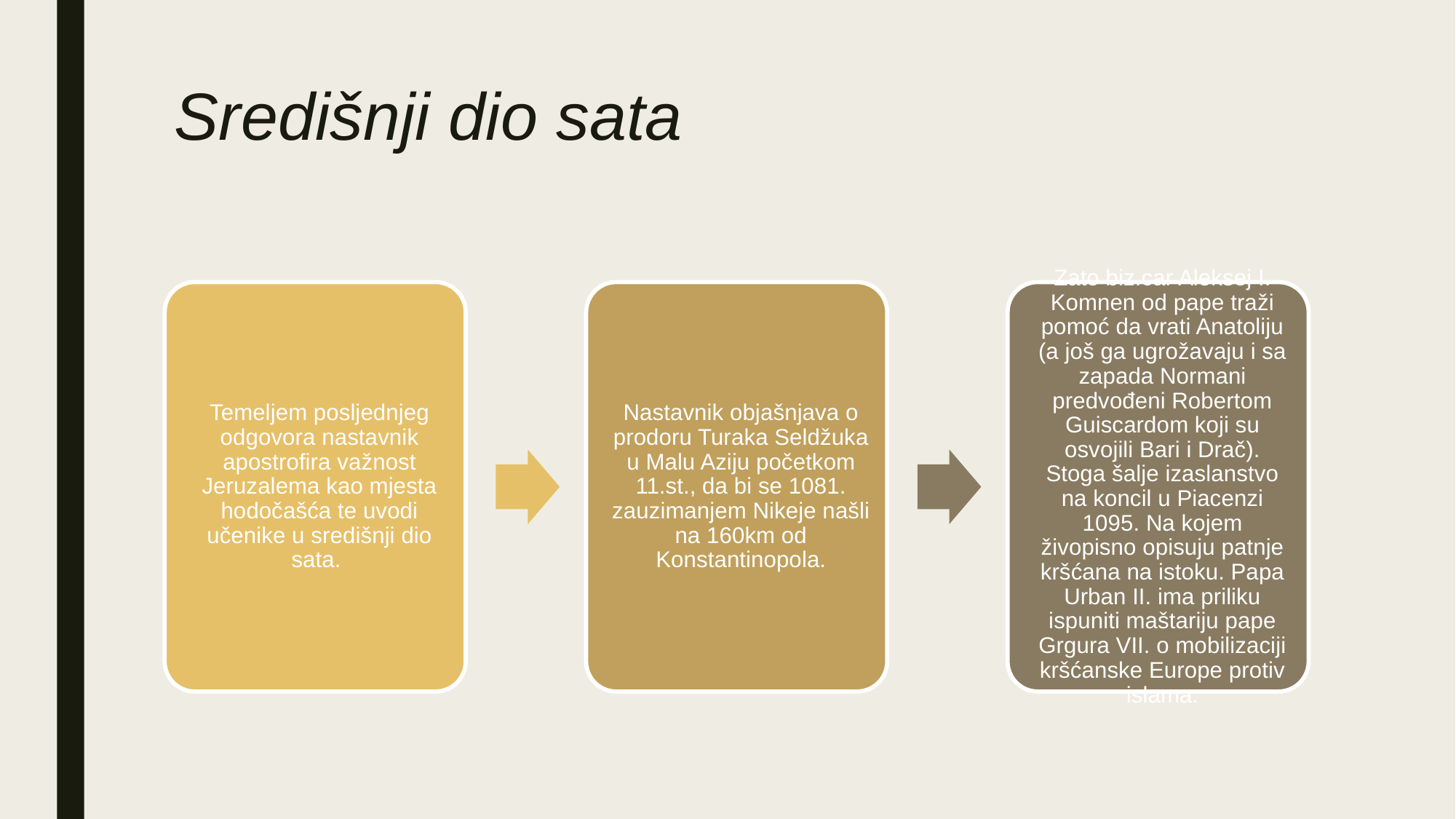

Središnji dio sata
Temeljem posljednjeg odgovora nastavnik apostrofira važnost Jeruzalema kao mjesta hodočašća te uvodi učenike u središnji dio sata.

Nastavnik objašnjava o prodoru Turaka Seldžuka u Malu Aziju početkom 11.st., da bi se 1081. zauzimanjem Nikeje našli na 160km od Konstantinopola.

Zato biz.car Aleksej I. Komnen od pape traži pomoć da vrati Anatoliju (a još ga ugrožavaju i sa zapada Normani predvođeni Robertom Guiscardom koji su osvojili Bari i Drač). Stoga šalje izaslanstvo na koncil u Piacenzi 1095. Na kojem živopisno opisuju patnje kršćana na istoku. Papa Urban II. ima priliku ispuniti maštariju pape Grgura VII. o mobilizaciji kršćanske Europe protiv islama.